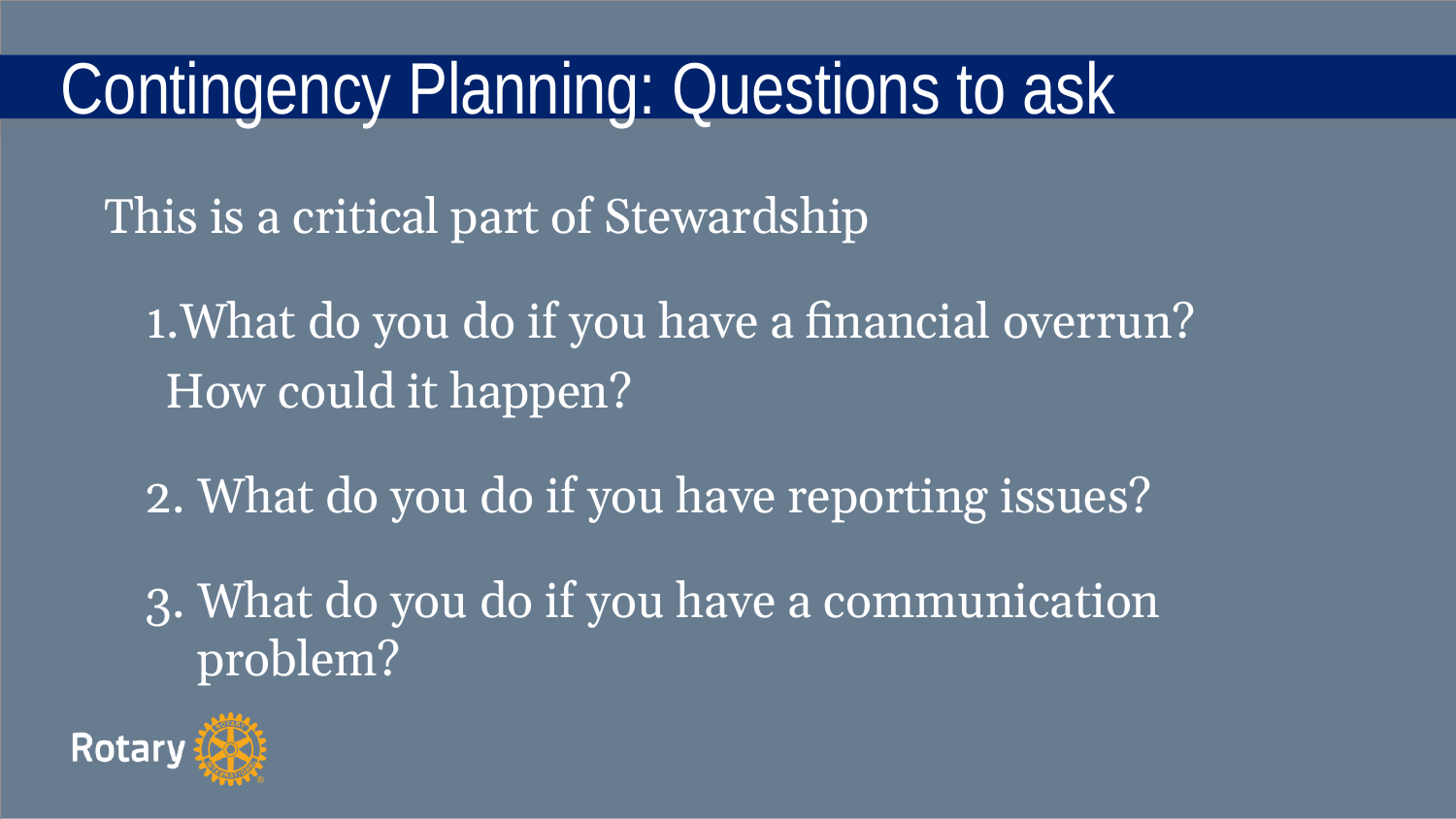

# Contingency Planning: Questions to ask
This is a critical part of Stewardship
What do you do if you have a financial overrun?  How could it happen?
What do you do if you have reporting issues?
What do you do if you have a communication problem?